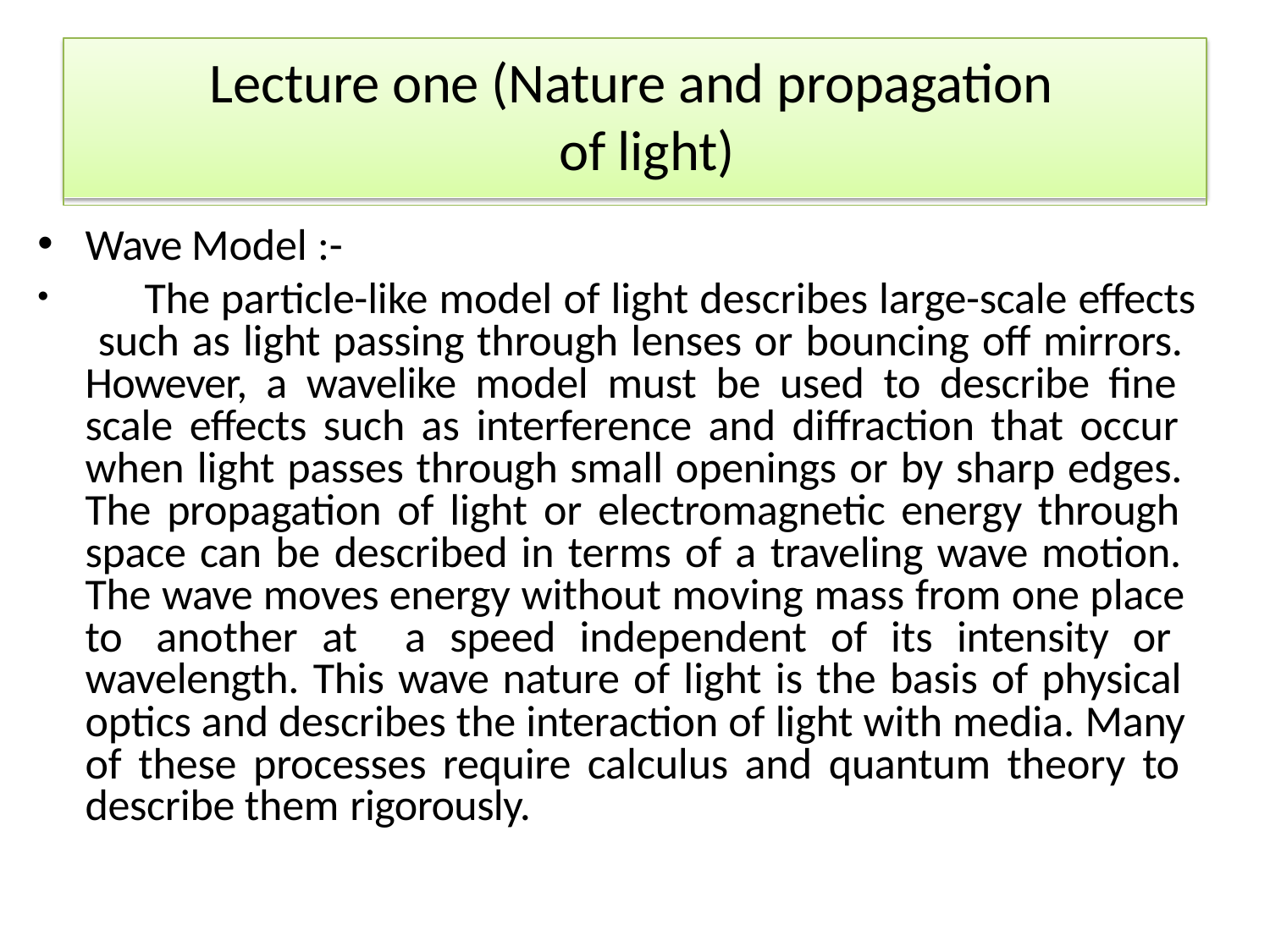

# Lecture one (Nature and propagation  of light)
Wave Model :-
	The particle-like model of light describes large-scale effects  such as light passing through lenses or bouncing off mirrors.  However, a wavelike model must be used to describe fine  scale effects such as interference and diffraction that occur  when light passes through small openings or by sharp edges.  The propagation of light or electromagnetic energy through  space can be described in terms of a traveling wave motion.  The wave moves energy without moving mass from one place  to another at  a speed independent of its intensity or  wavelength. This wave nature of light is the basis of physical  optics and describes the interaction of light with media. Many  of these processes require calculus and quantum theory to  describe them rigorously.